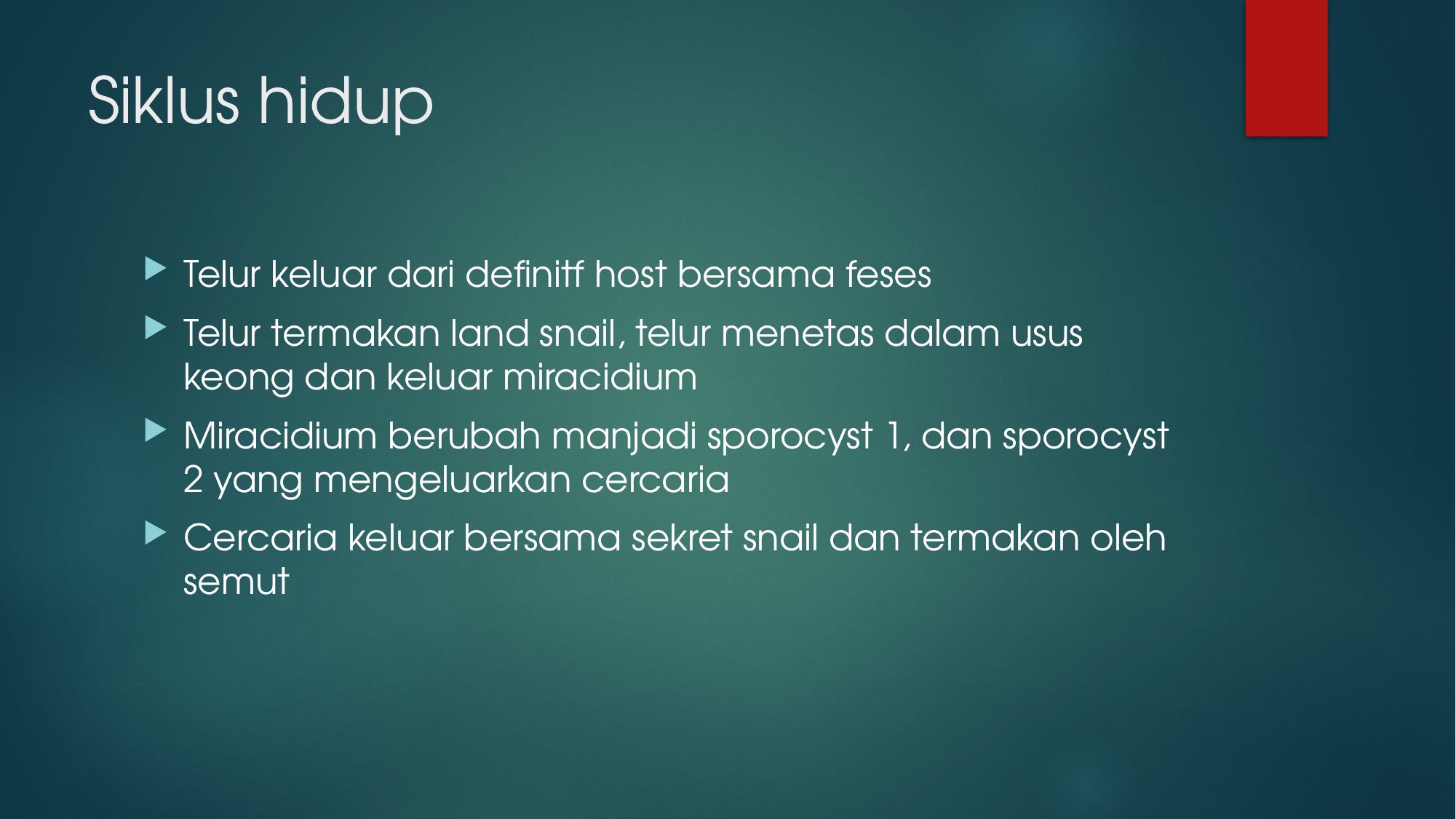

# Siklus hidup
Telur keluar dari definitf host bersama feses
Telur termakan land snail, telur menetas dalam usus keong dan keluar miracidium
Miracidium berubah manjadi sporocyst 1, dan sporocyst 2 yang mengeluarkan cercaria
Cercaria keluar bersama sekret snail dan termakan oleh semut